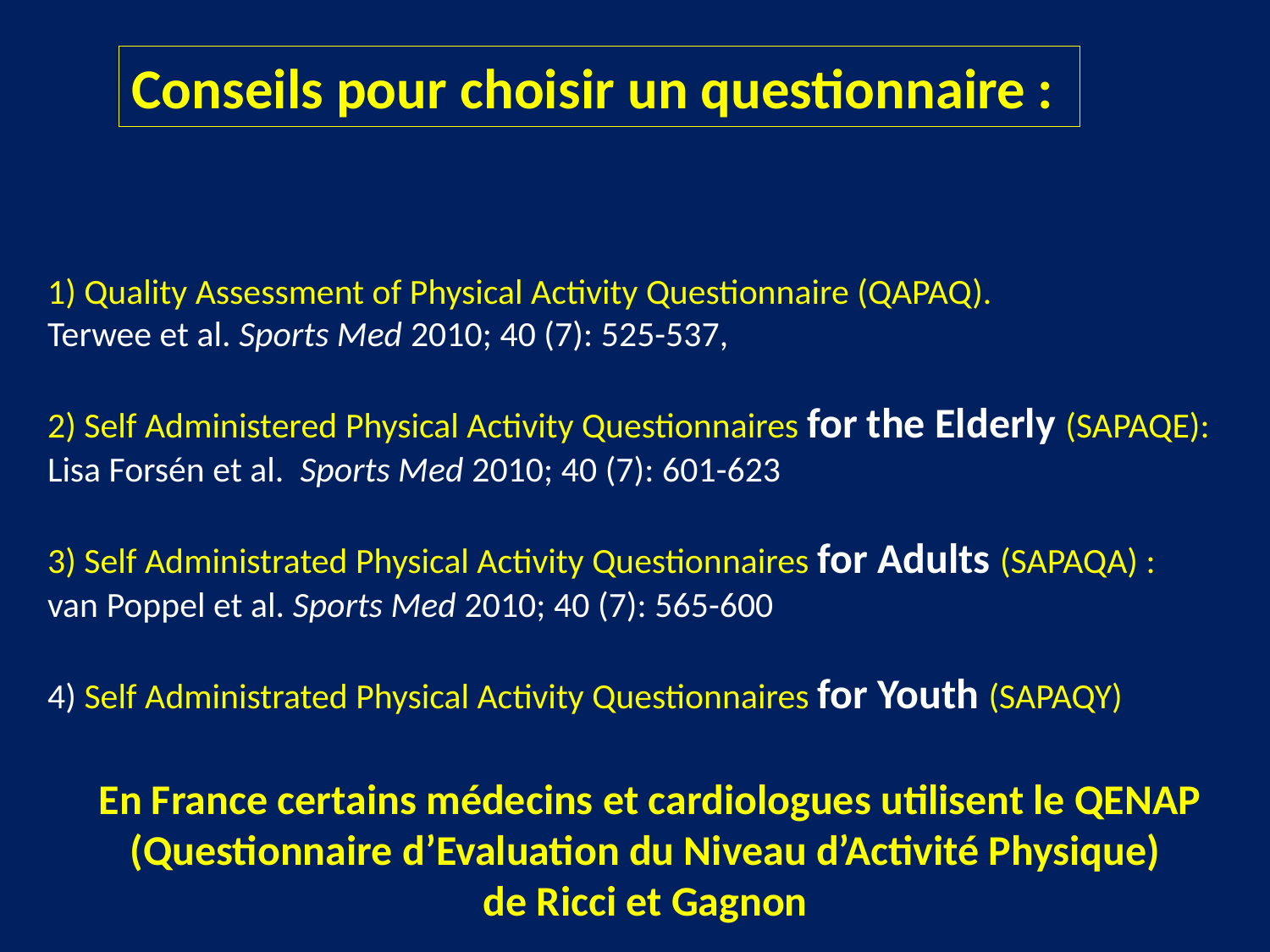

Conseils pour choisir un questionnaire :

1) Quality Assessment of Physical Activity Questionnaire (QAPAQ).
Terwee et al. Sports Med 2010; 40 (7): 525-537,

2) Self Administered Physical Activity Questionnaires for the Elderly (SAPAQE): Lisa Forsén et al.  Sports Med 2010; 40 (7): 601-623

3) Self Administrated Physical Activity Questionnaires for Adults (SAPAQA) :
van Poppel et al. Sports Med 2010; 40 (7): 565-600

4) Self Administrated Physical Activity Questionnaires for Youth (SAPAQY)

En France certains médecins et cardiologues utilisent le QENAP (Questionnaire d’Evaluation du Niveau d’Activité Physique)
de Ricci et Gagnon